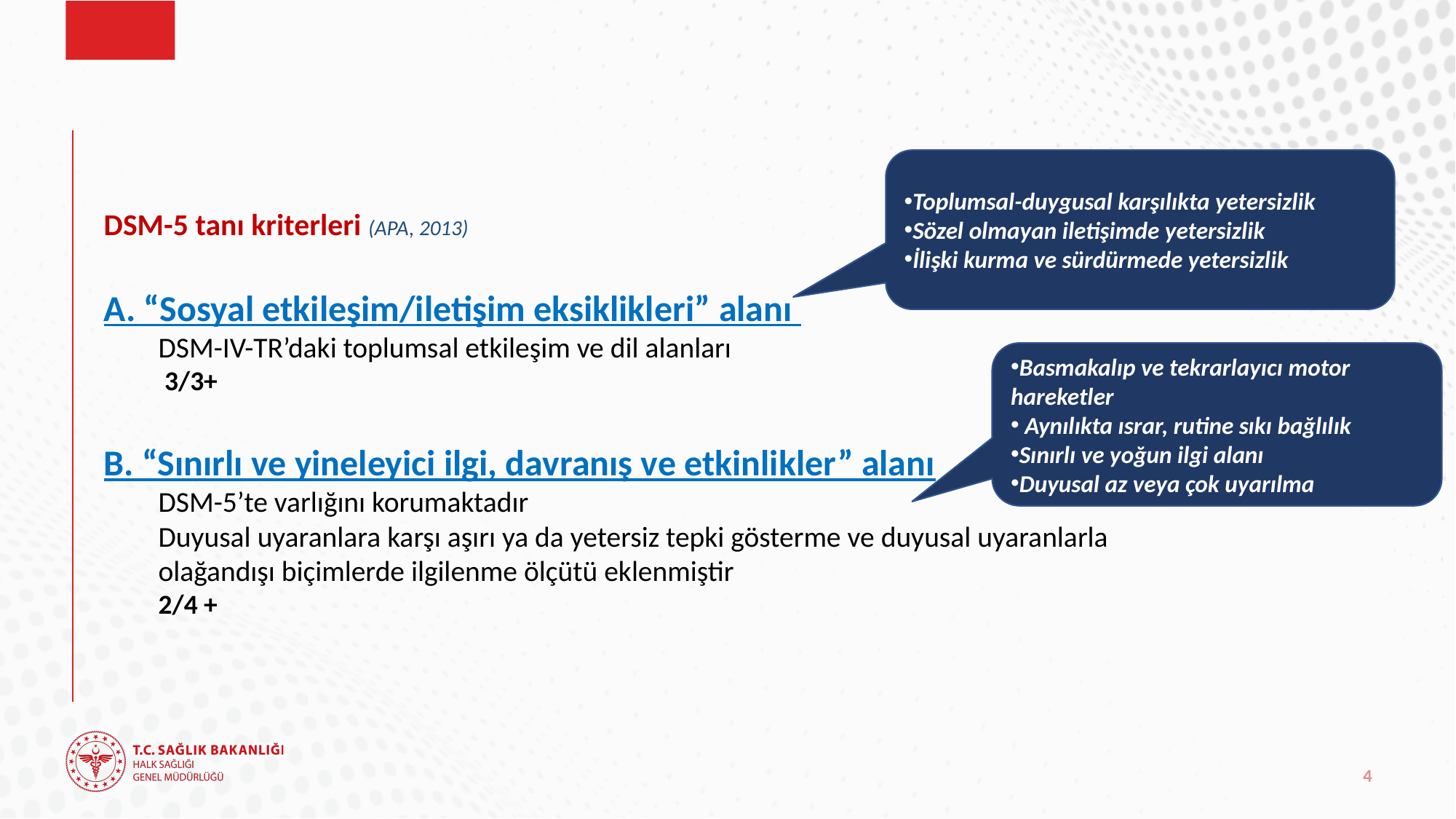

#
Toplumsal-duygusal karşılıkta yetersizlik
Sözel olmayan iletişimde yetersizlik
İlişki kurma ve sürdürmede yetersizlik
DSM-5 tanı kriterleri (APA, 2013)

A. “Sosyal etkileşim/iletişim eksiklikleri” alanı
DSM-IV-TR’daki toplumsal etkileşim ve dil alanları
 3/3+

B. “Sınırlı ve yineleyici ilgi, davranış ve etkinlikler” alanı
DSM-5’te varlığını korumaktadır
Duyusal uyaranlara karşı aşırı ya da yetersiz tepki gösterme ve duyusal uyaranlarla olağandışı biçimlerde ilgilenme ölçütü eklenmiştir
2/4 +

Basmakalıp ve tekrarlayıcı motor hareketler
 Aynılıkta ısrar, rutine sıkı bağlılık
Sınırlı ve yoğun ilgi alanı
Duyusal az veya çok uyarılma
4